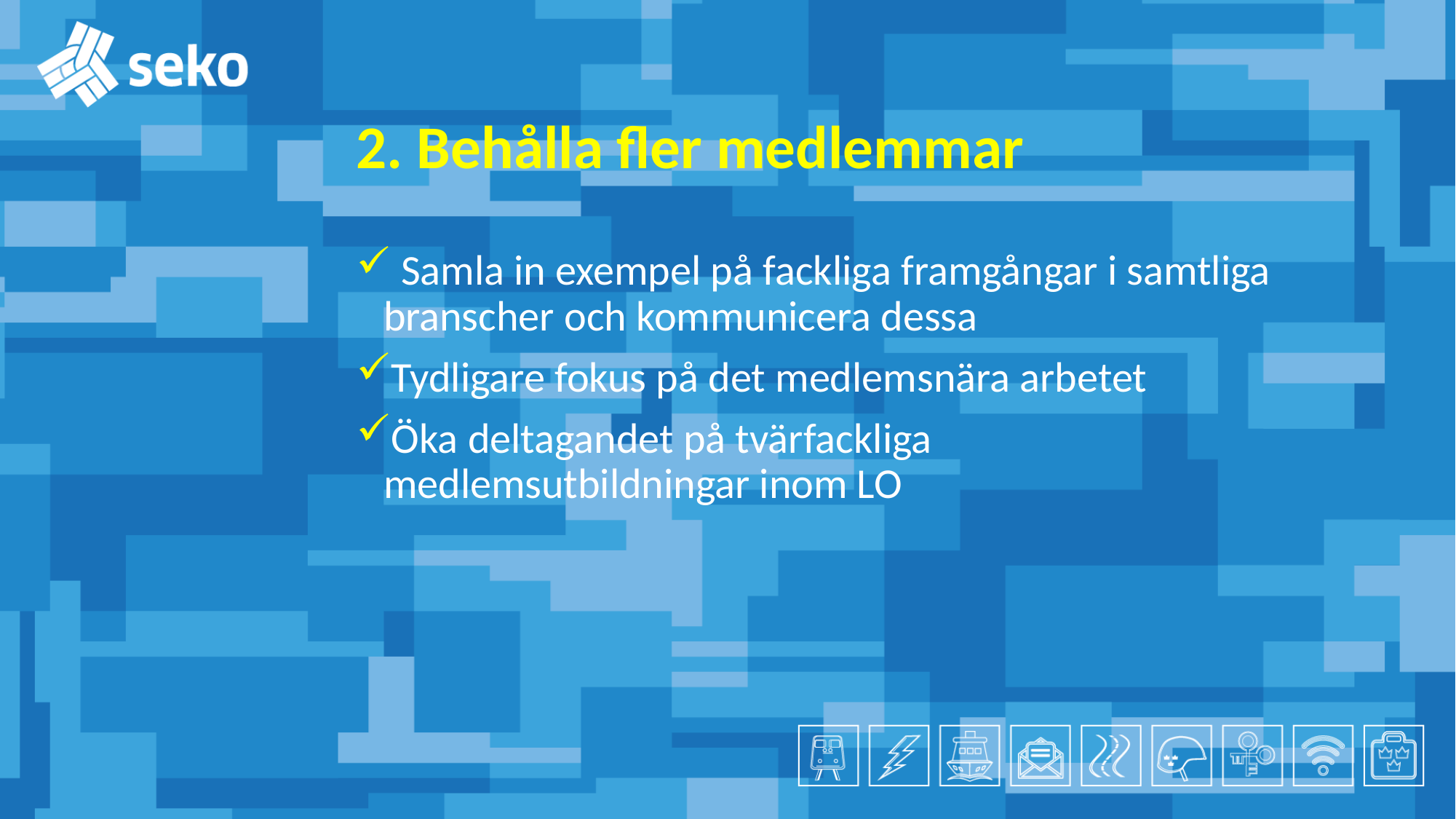

2. Behålla fler medlemmar
 Samla in exempel på fackliga framgångar i samtliga branscher och kommunicera dessa​
Tydligare fokus på det medlemsnära arbetet​
Öka deltagandet på tvärfackliga medlemsutbildningar inom LO